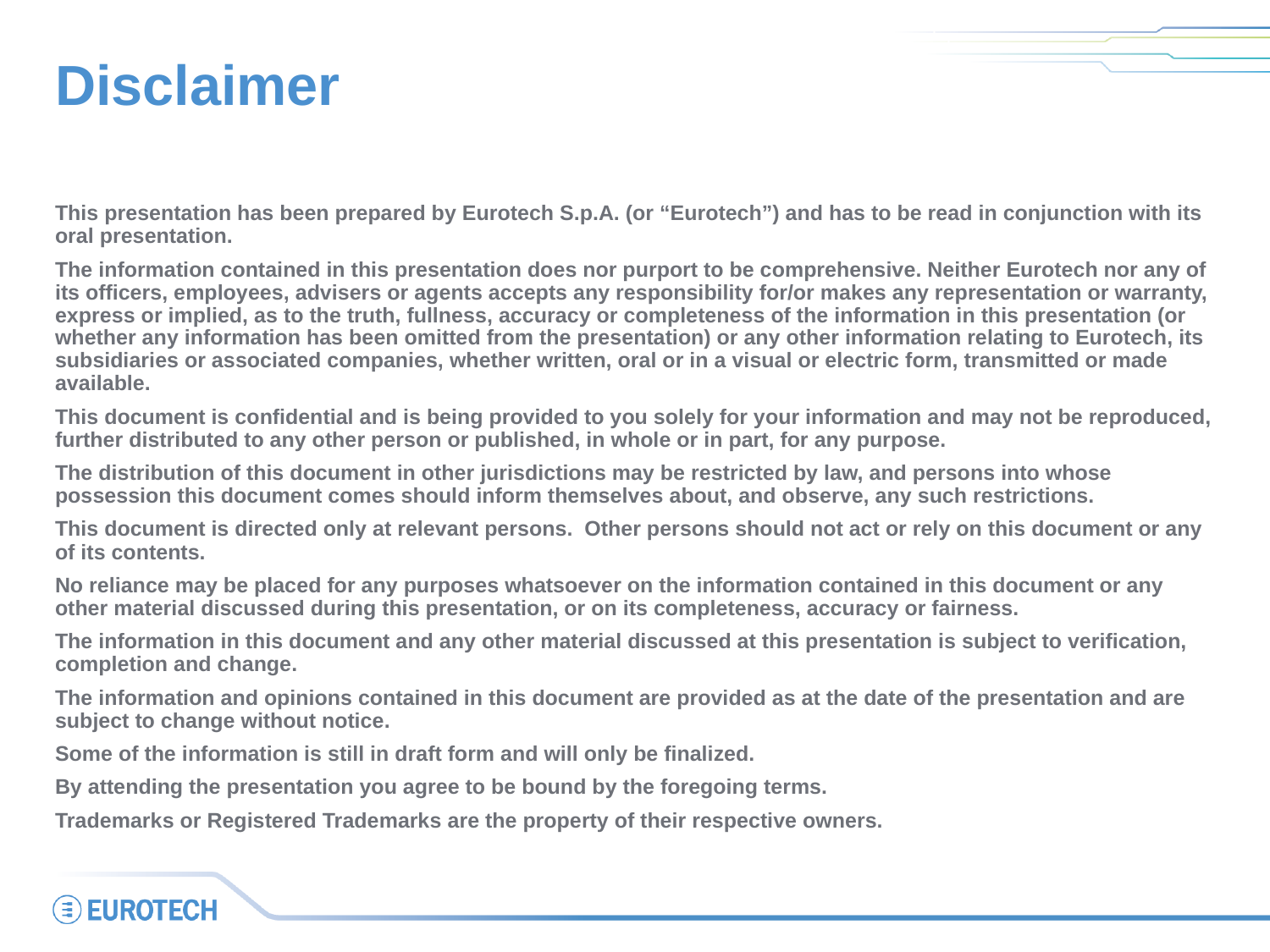

# Disclaimer
This presentation has been prepared by Eurotech S.p.A. (or “Eurotech”) and has to be read in conjunction with its oral presentation.
The information contained in this presentation does nor purport to be comprehensive. Neither Eurotech nor any of its officers, employees, advisers or agents accepts any responsibility for/or makes any representation or warranty, express or implied, as to the truth, fullness, accuracy or completeness of the information in this presentation (or whether any information has been omitted from the presentation) or any other information relating to Eurotech, its subsidiaries or associated companies, whether written, oral or in a visual or electric form, transmitted or made available.
This document is confidential and is being provided to you solely for your information and may not be reproduced, further distributed to any other person or published, in whole or in part, for any purpose.
The distribution of this document in other jurisdictions may be restricted by law, and persons into whose possession this document comes should inform themselves about, and observe, any such restrictions.
This document is directed only at relevant persons.  Other persons should not act or rely on this document or any of its contents.
No reliance may be placed for any purposes whatsoever on the information contained in this document or any other material discussed during this presentation, or on its completeness, accuracy or fairness.
The information in this document and any other material discussed at this presentation is subject to verification, completion and change.
The information and opinions contained in this document are provided as at the date of the presentation and are subject to change without notice.
Some of the information is still in draft form and will only be finalized.
By attending the presentation you agree to be bound by the foregoing terms.
Trademarks or Registered Trademarks are the property of their respective owners.